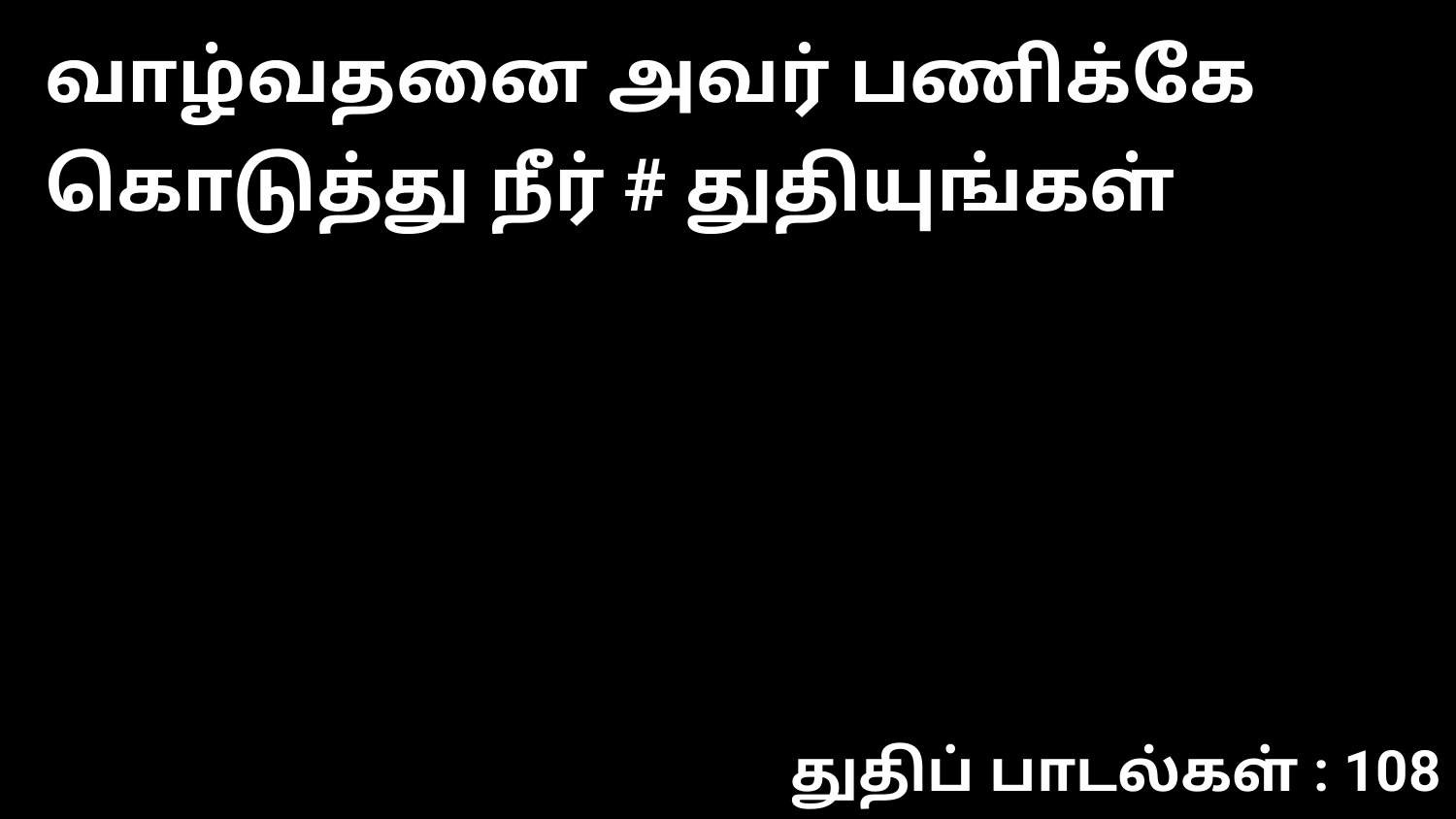

வாழ்வதனை அவர் பணிக்கே கொடுத்து நீர் # துதியுங்கள்
துதிப் பாடல்கள் : 108